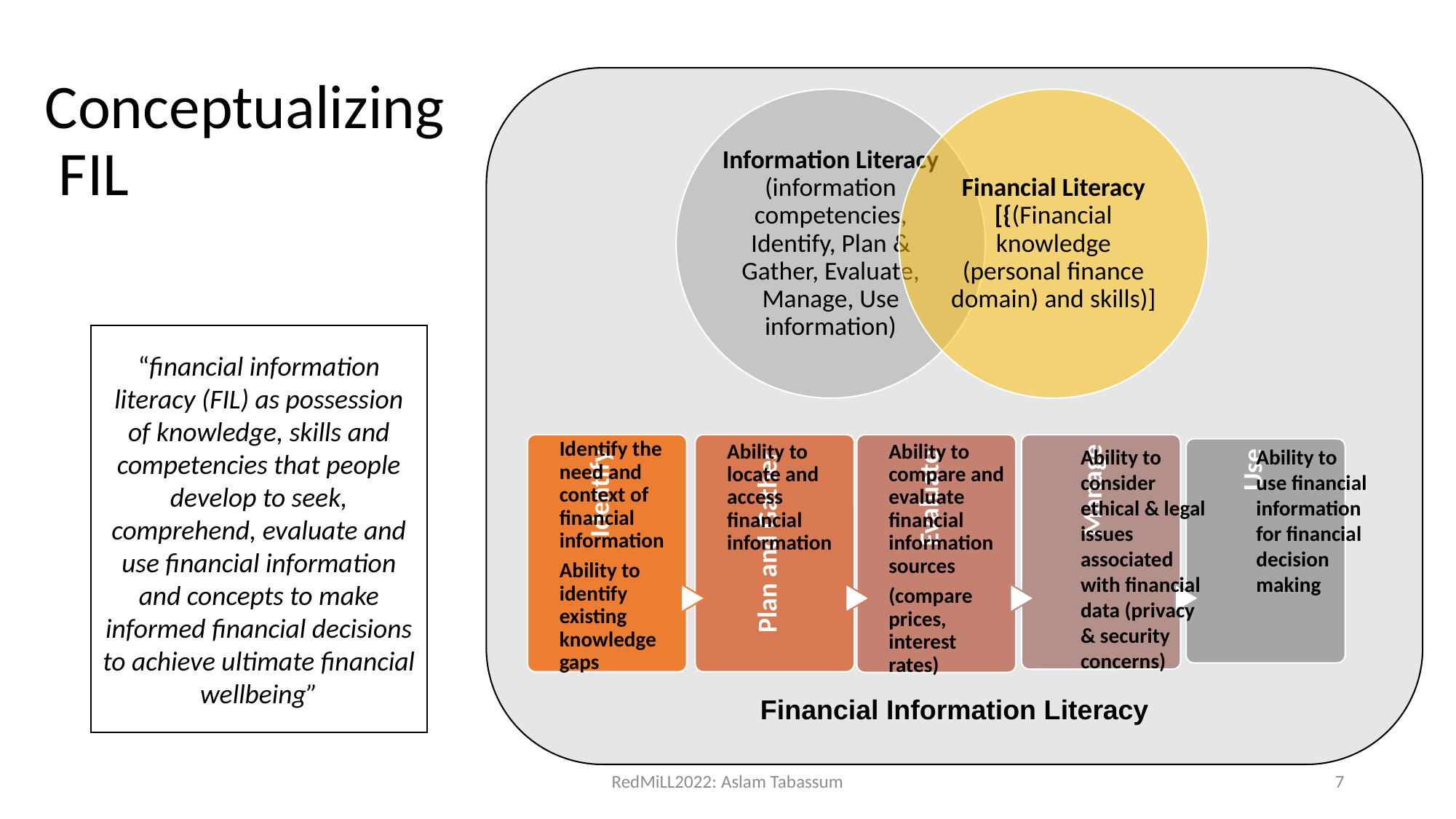

# Conceptualizing FIL

Financial Information Literacy
Identify
Identify the need and context of financial information
Ability to identify existing knowledge gaps
Plan and Gather
Ability to locate and access financial information
Evaluate
Ability to compare and evaluate financial information sources
(compare prices, interest rates)

Manage
Use
Ability to consider ethical & legal issues associated with financial data (privacy & security concerns)

Ability to use financial information for financial decision making

Information Literacy (information competencies, Identify, Plan & Gather, Evaluate, Manage, Use information)
Financial Literacy [{(Financial knowledge (personal finance domain) and skills)]
“financial information literacy (FIL) as possession of knowledge, skills and competencies that people develop to seek, comprehend, evaluate and use financial information and concepts to make informed financial decisions to achieve ultimate financial wellbeing”
RedMiLL2022: Aslam Tabassum
7